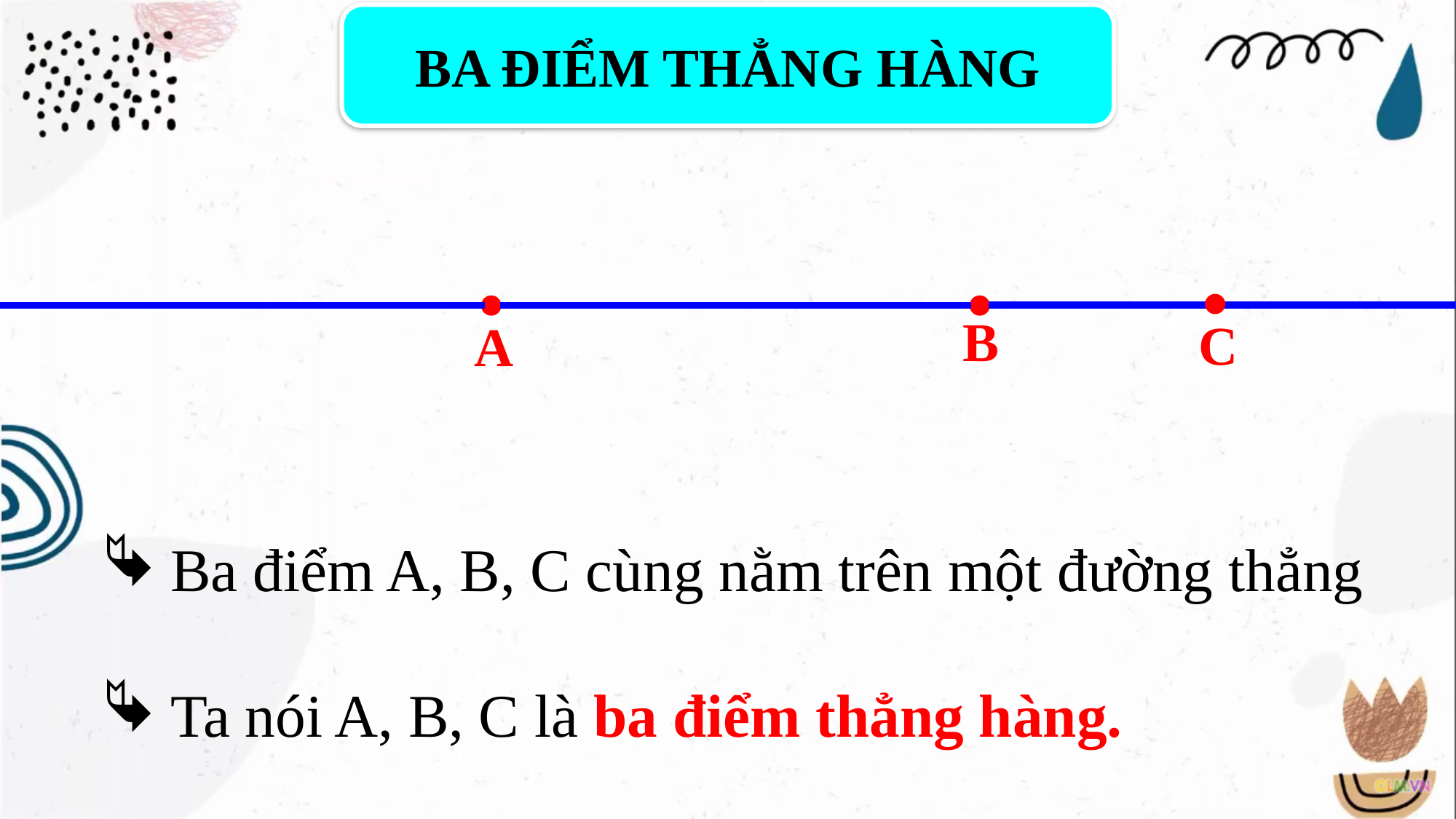

BA ĐIỂM THẲNG HÀNG

C

B
A
Ba điểm A, B, C cùng nằm trên một đường thẳng
Ta nói A, B, C là ba điểm thẳng hàng.